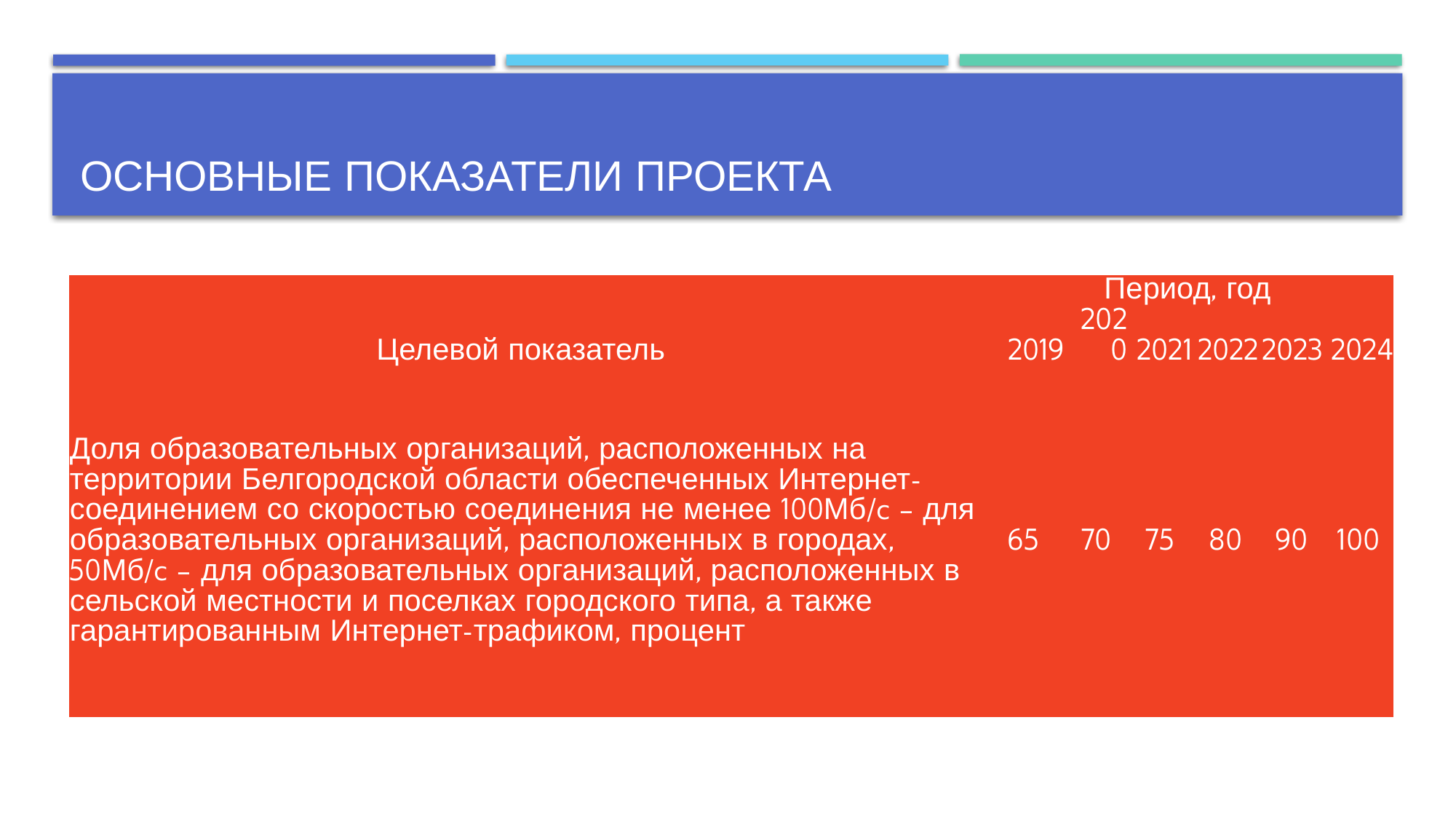

# Основные показатели проекта
| Целевой показатель | Период, год |  |  |  |  |  |
| --- | --- | --- | --- | --- | --- | --- |
|  | 2019 | 2020 | 2021 | 2022 | 2023 | 2024 |
| Доля образовательных организаций, расположенных на территории Белгородской области обеспеченных Интернет-соединением со скоростью соединения не менее 100Мб/c – для образовательных организаций, расположенных в городах, 50Мб/c – для образовательных организаций, расположенных в сельской местности и поселках городского типа, а также гарантированным Интернет-трафиком, процент | 65 | 70 | 75 | 80 | 90 | 100 |